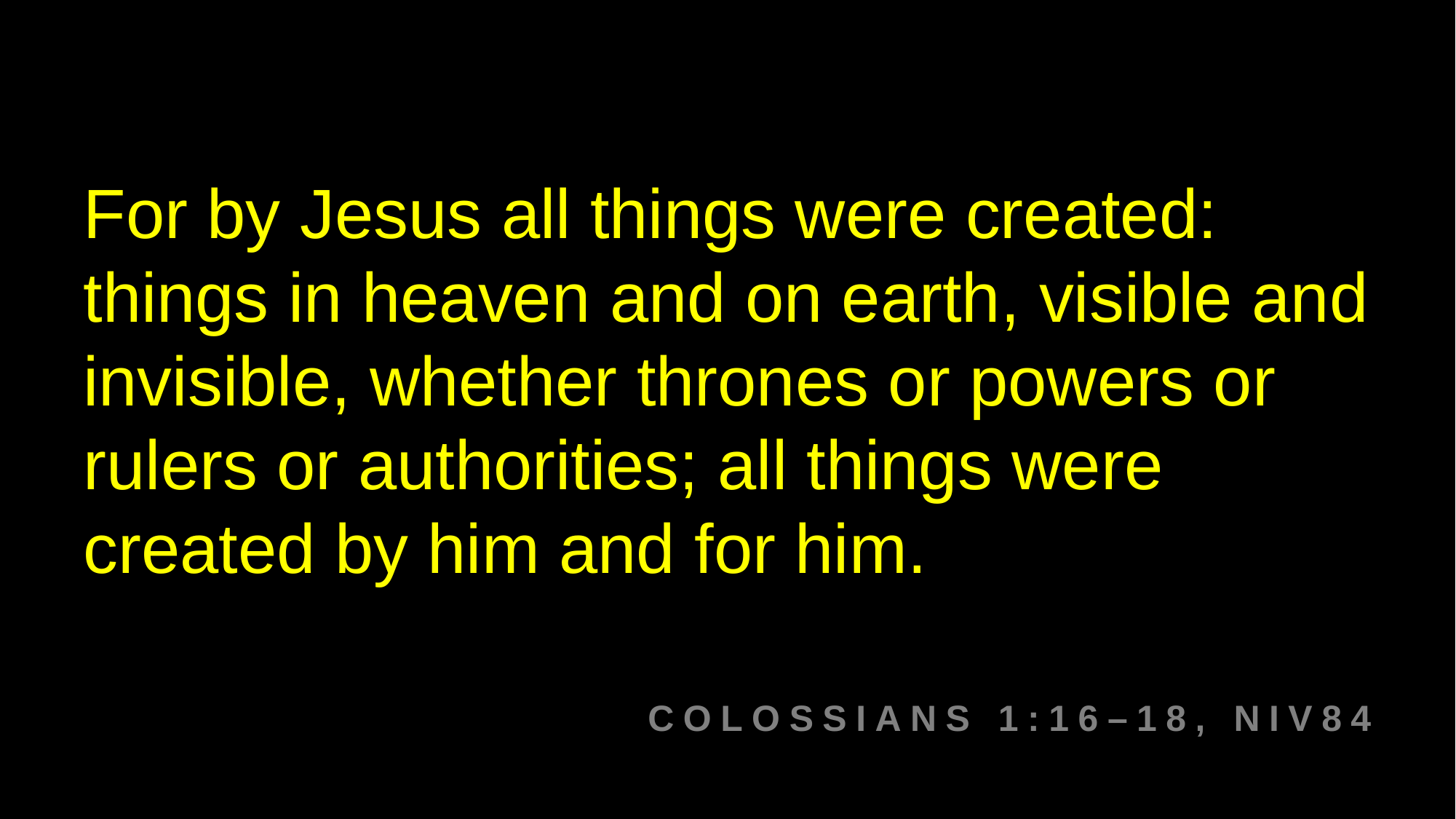

For by Jesus all things were created: things in heaven and on earth, visible and invisible, whether thrones or powers or rulers or authorities; all things were created by him and for him.
COLOSSIANS 1:16–18, NIV84